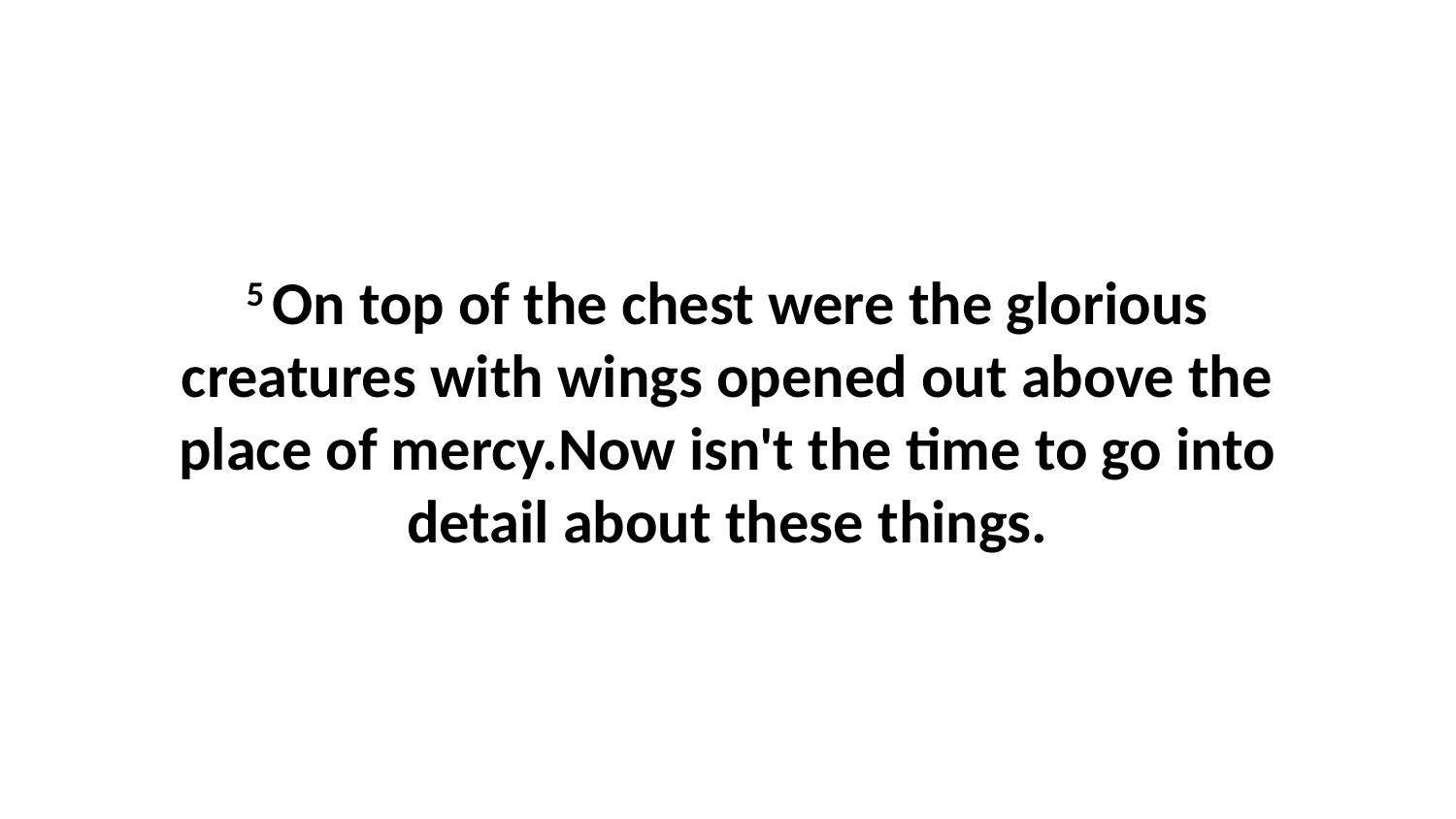

5 On top of the chest were the glorious creatures with wings opened out above the place of mercy.Now isn't the time to go into detail about these things.